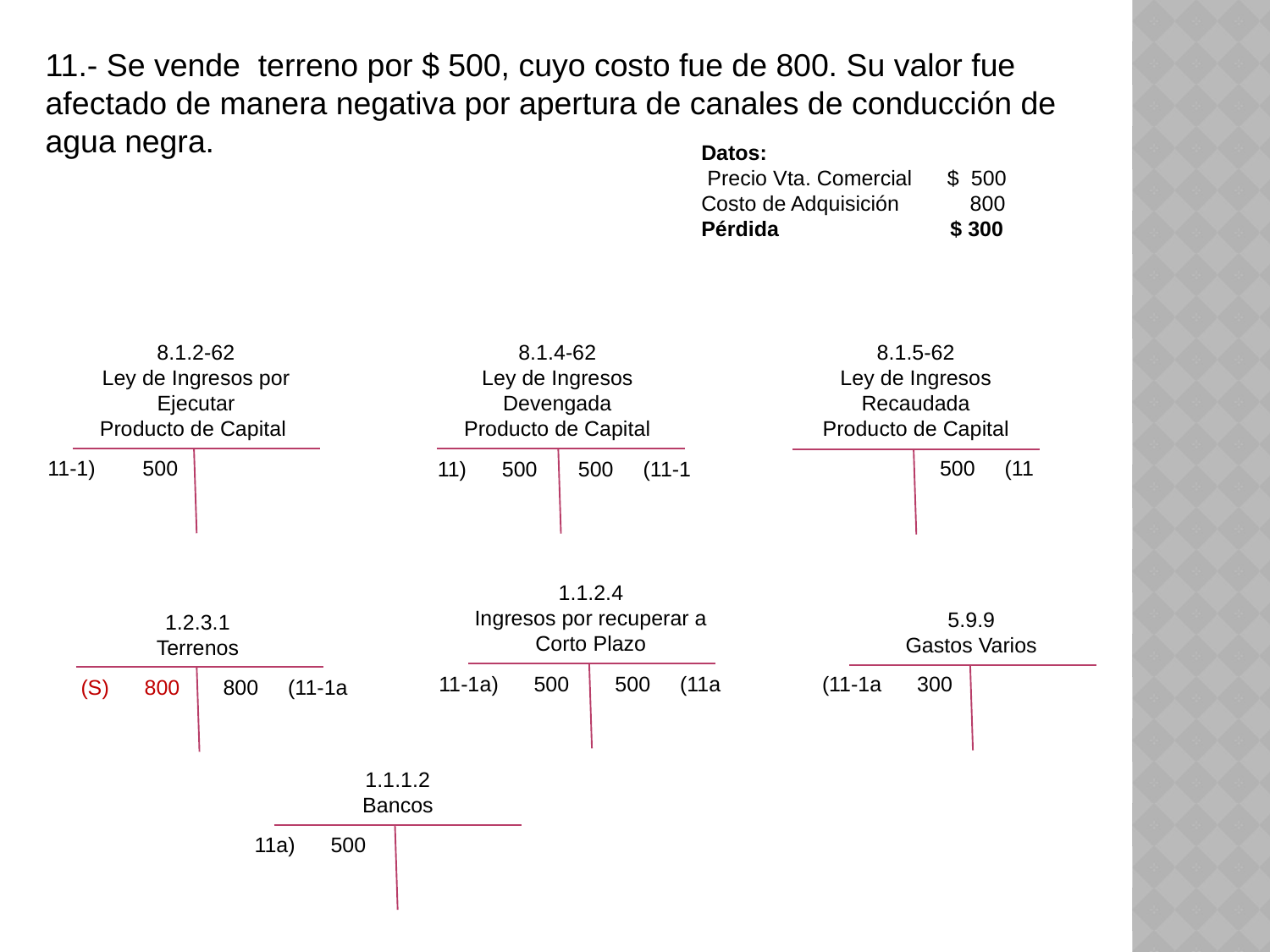

11.- Se vende  terreno por $ 500, cuyo costo fue de 800. Su valor fue afectado de manera negativa por apertura de canales de conducción de agua negra.
Datos:
 Precio Vta. Comercial      $  500
Costo de Adquisición            800
Pérdida                             $ 300

8.1.2-62
Ley de Ingresos por Ejecutar
Producto de Capital
8.1.4-62
Ley de Ingresos Devengada
Producto de Capital
8.1.5-62
Ley de Ingresos Recaudada
Producto de Capital
     11-1)        500
  500     (11

 500     (11-1

         11)      500

1.1.2.4
Ingresos por recuperar a Corto Plazo
5.9.9
Gastos Varios
1.2.3.1
Terrenos
  500     (11a

    11-1a)      500

        (11-1a      300

          (S)      800

  800     (11-1a

1.1.1.2
Bancos
11a)      500